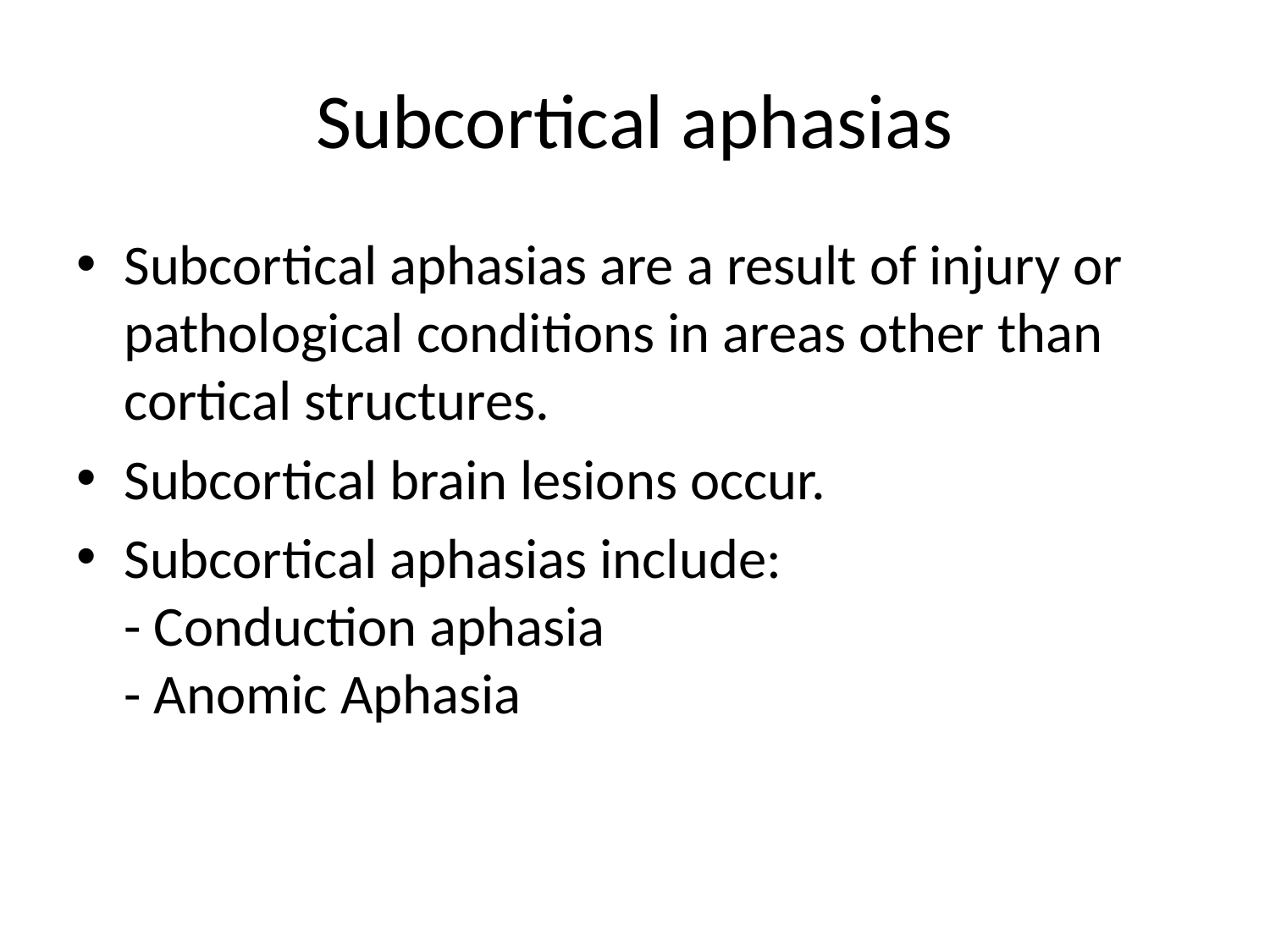

# Subcortical aphasias
Subcortical aphasias are a result of injury or pathological conditions in areas other than cortical structures.
Subcortical brain lesions occur.
Subcortical aphasias include:
- Conduction aphasia
- Anomic Aphasia